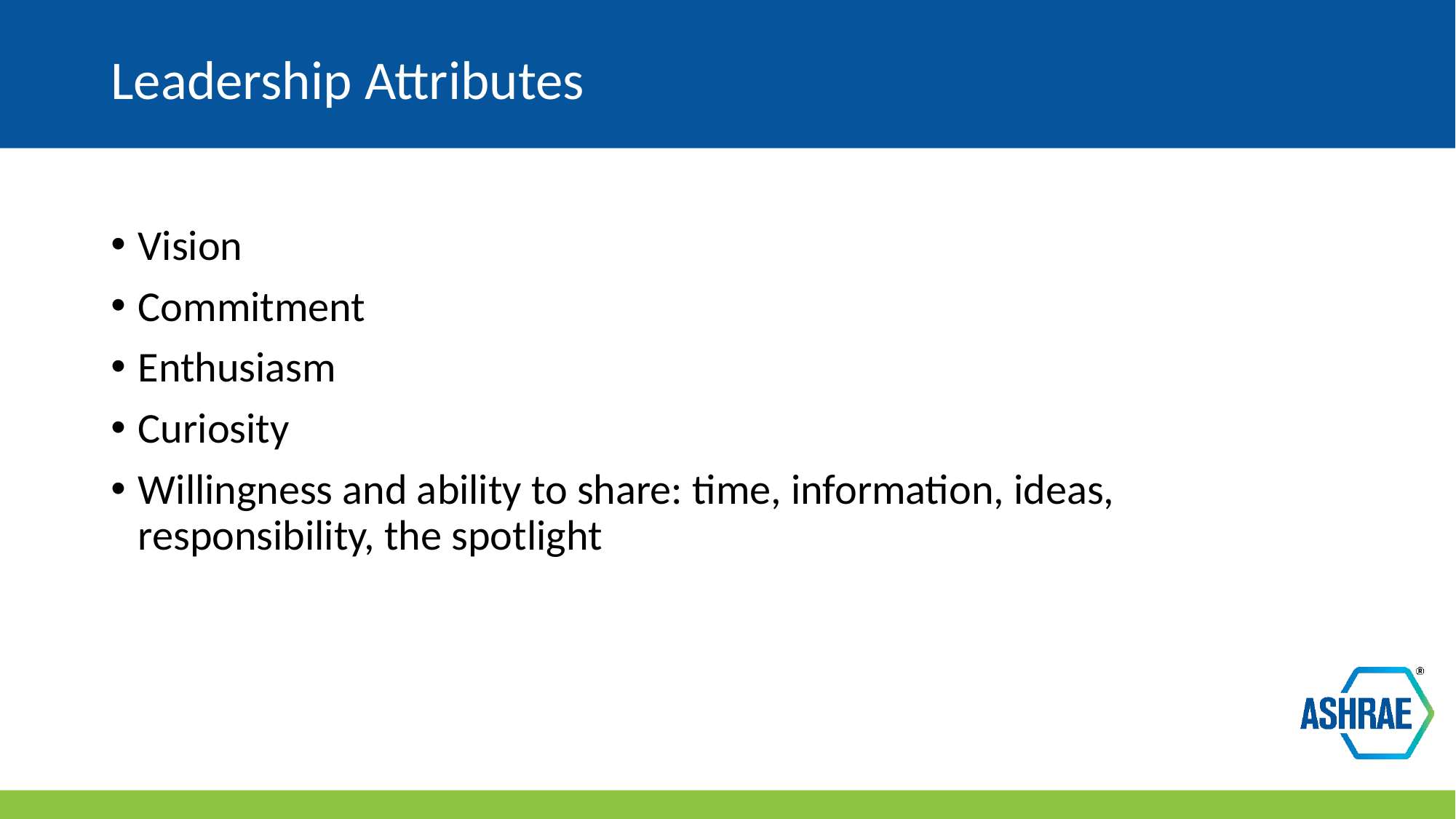

# Leadership Attributes
Vision
Commitment
Enthusiasm
Curiosity
Willingness and ability to share: time, information, ideas, responsibility, the spotlight